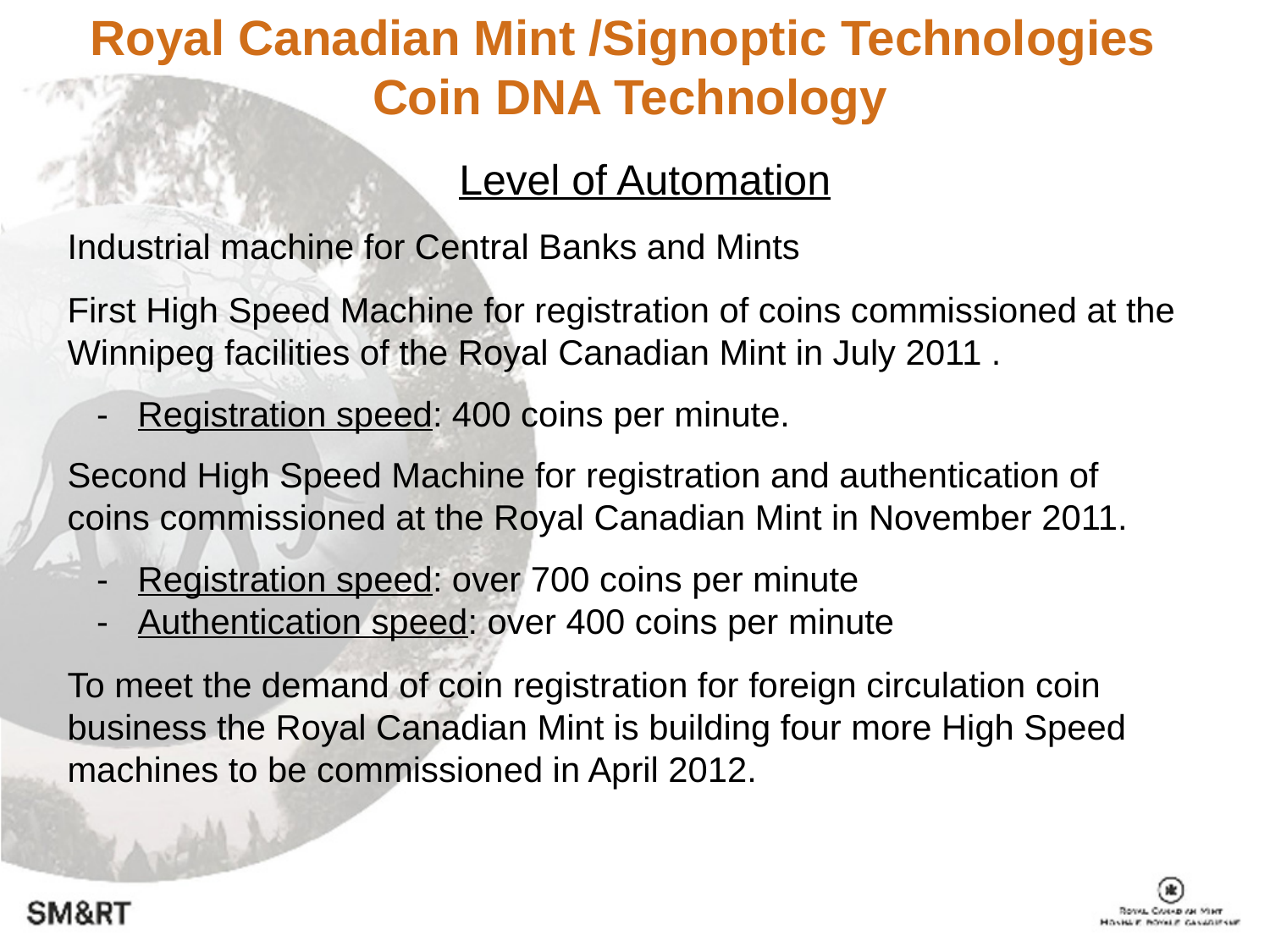

Royal Canadian Mint /Signoptic Technologies
Coin DNA Technology
Level of Automation

Industrial machine for Central Banks and Mints

First High Speed Machine for registration of coins commissioned at the Winnipeg facilities of the Royal Canadian Mint in July 2011 .

   -   Registration speed: 400 coins per minute.

Second High Speed Machine for registration and authentication of
coins commissioned at the Royal Canadian Mint in November 2011.

   -   Registration speed: over 700 coins per minute
   -   Authentication speed: over 400 coins per minute

To meet the demand of coin registration for foreign circulation coin business the Royal Canadian Mint is building four more High Speed machines to be commissioned in April 2012.